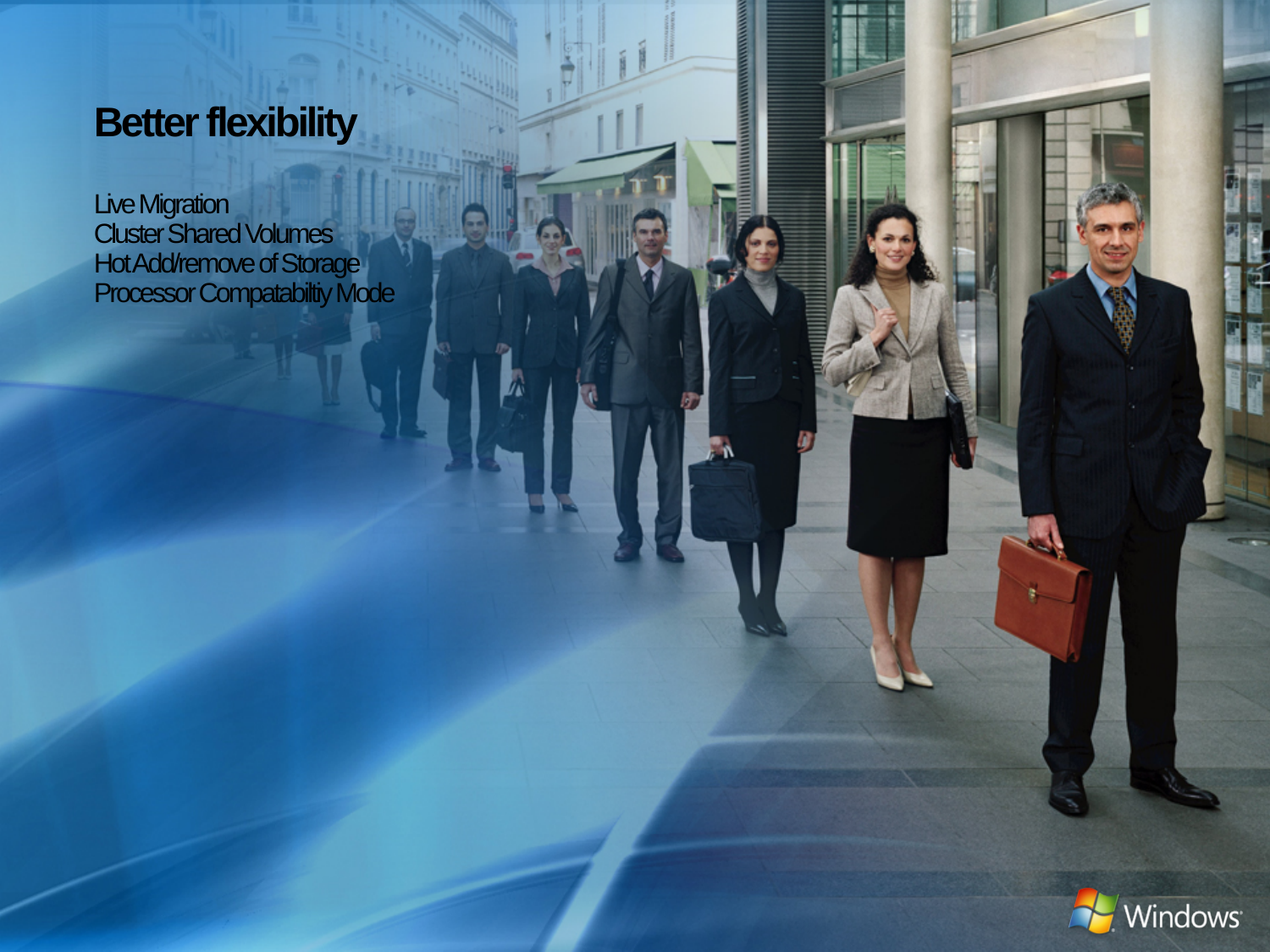

# Better flexibility Live Migration Cluster Shared Volumes Hot Add/remove of Storage Processor Compatabiltiy Mode